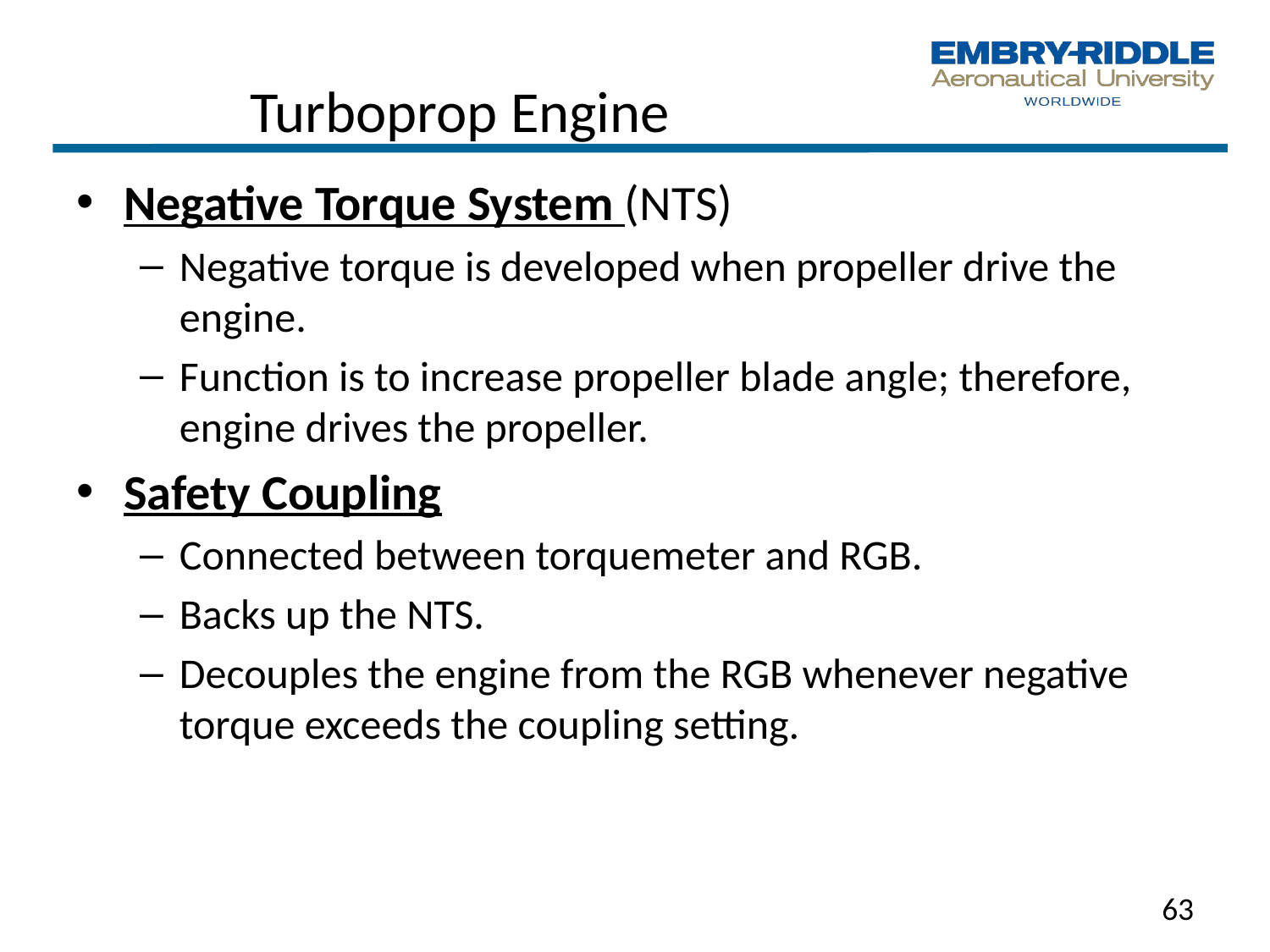

# Turboprop Engine
Negative Torque System (NTS)
Negative torque is developed when propeller drive the engine.
Function is to increase propeller blade angle; therefore, engine drives the propeller.
Safety Coupling
Connected between torquemeter and RGB.
Backs up the NTS.
Decouples the engine from the RGB whenever negative torque exceeds the coupling setting.

63